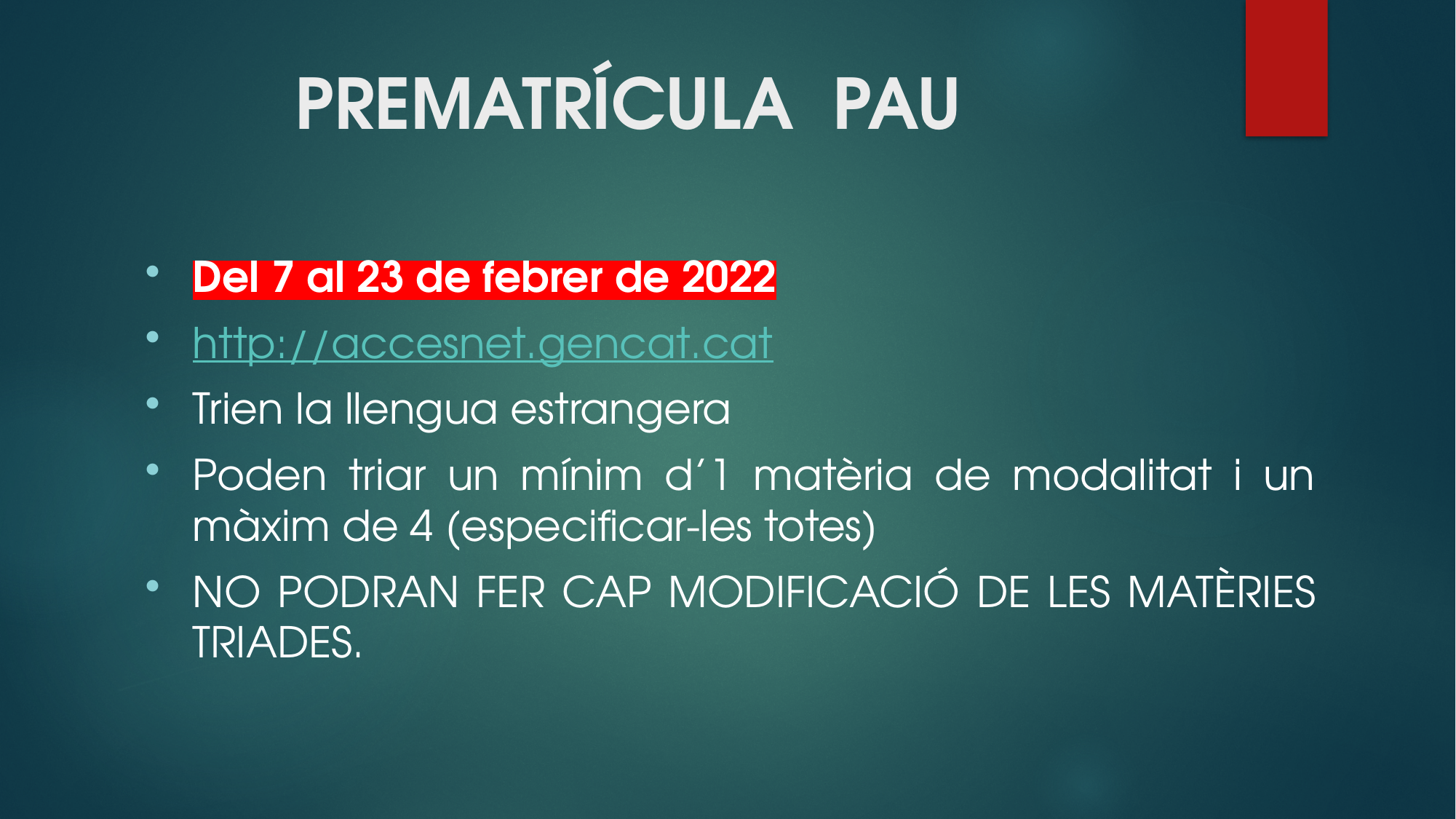

# PREMATRÍCULA  PAU
Del 7 al 23 de febrer de 2022
http://accesnet.gencat.cat
Trien la llengua estrangera
Poden triar un mínim d’1 matèria de modalitat i un màxim de 4 (especificar-les totes)
NO PODRAN FER CAP MODIFICACIÓ DE LES MATÈRIES TRIADES.